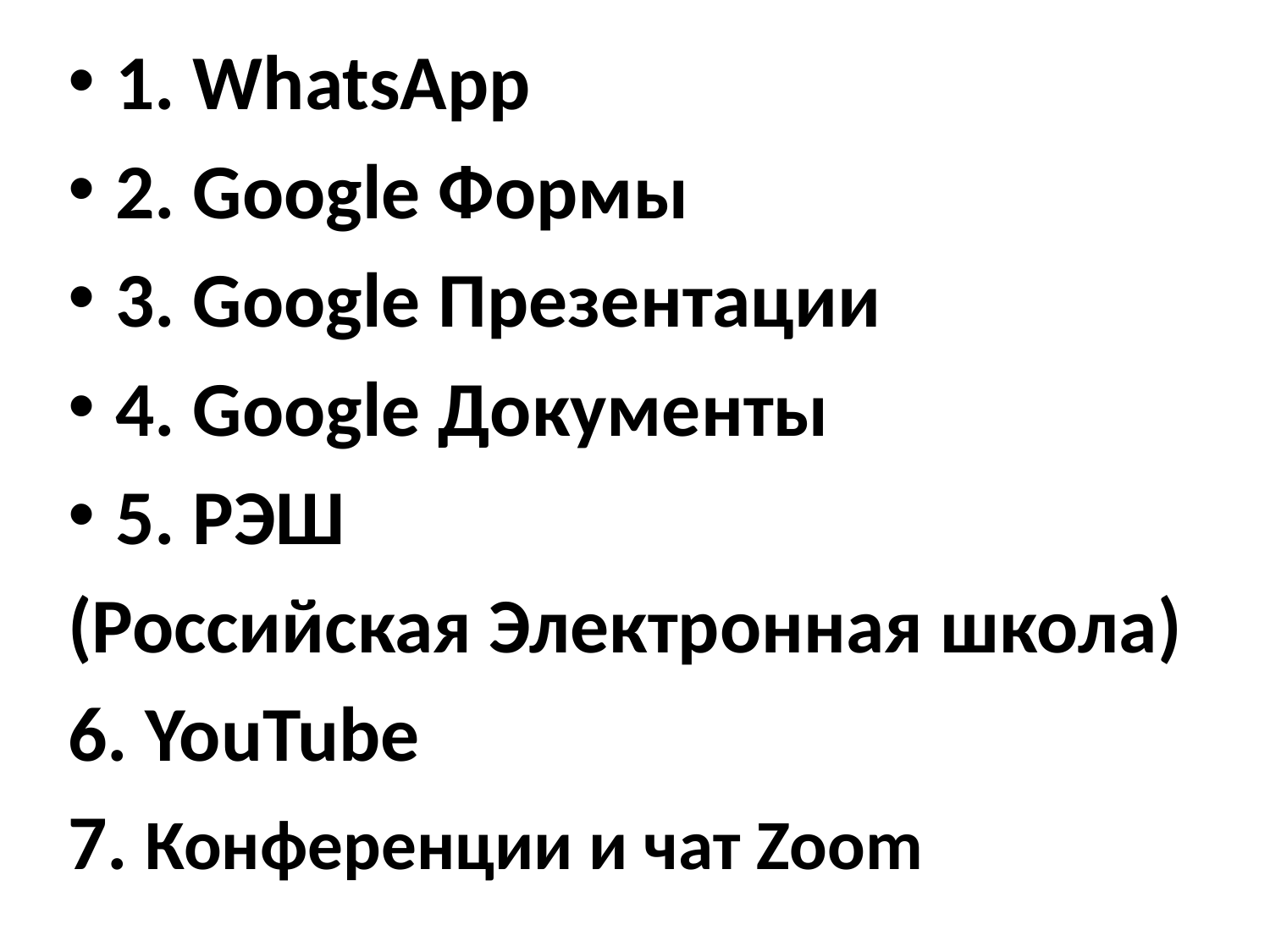

1. WhatsApp
2. Google Формы
3. Google Презентации
4. Google Документы
5. РЭШ
(Российская Электронная школа)
6. YouTube
7. Конференции и чат Zoom